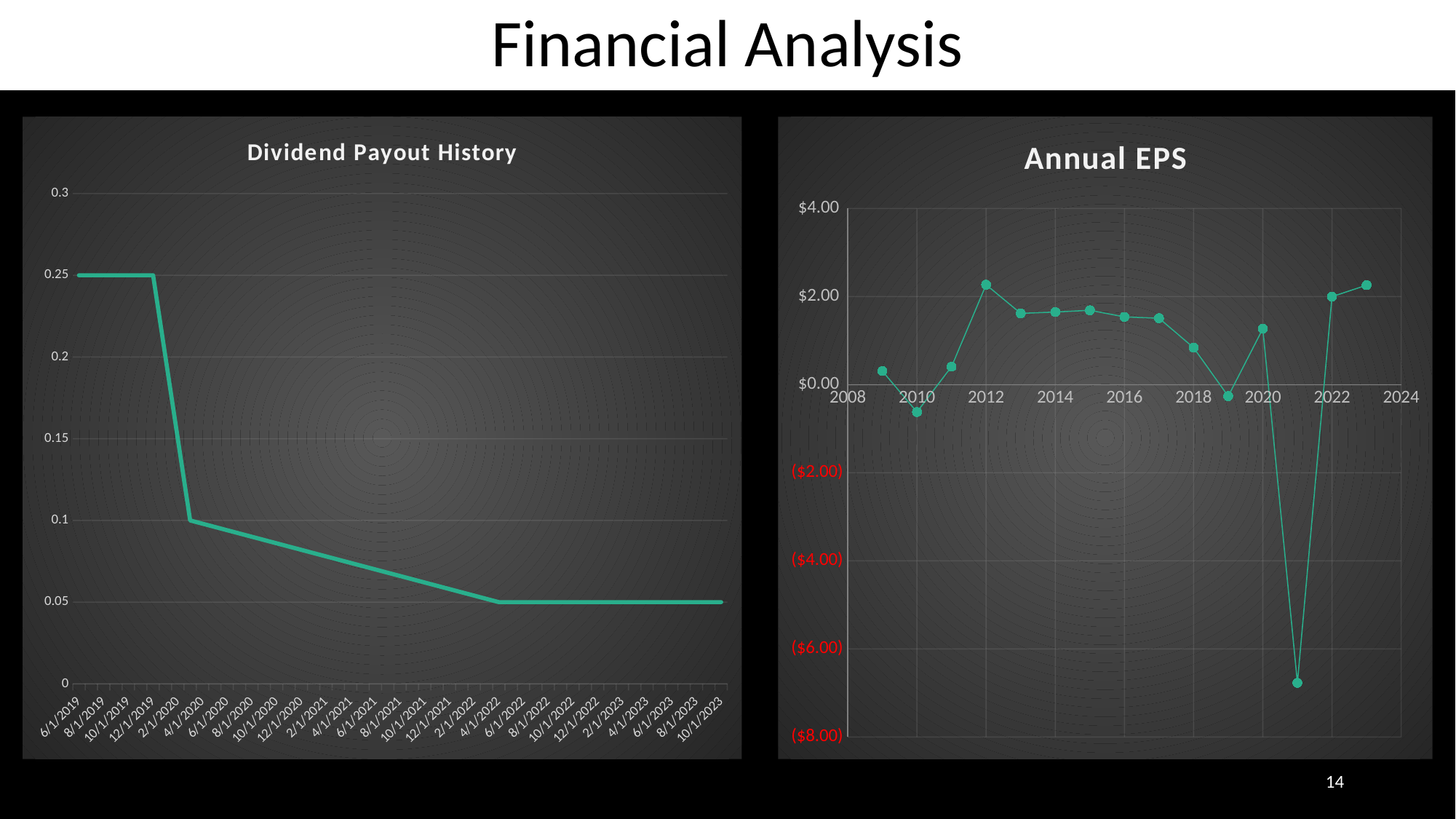

Financial Analysis

### Chart: Dividend Payout History

| Category |  |
|---|---|
| 43634 | 0.25 |
| 43727 | 0.25 |
| 43818 | 0.25 |
| 43917 | 0.1 |
| 44672 | 0.05 |
| 44733 | 0.05 |
| 44825 | 0.05 |
| 44907 | 0.05 |
| 45015 | 0.05 |
| 45103 | 0.05 |
| 45201 | 0.05 |

### Chart: Annual EPS

| Category | Annual EPS |
|---|---|
14